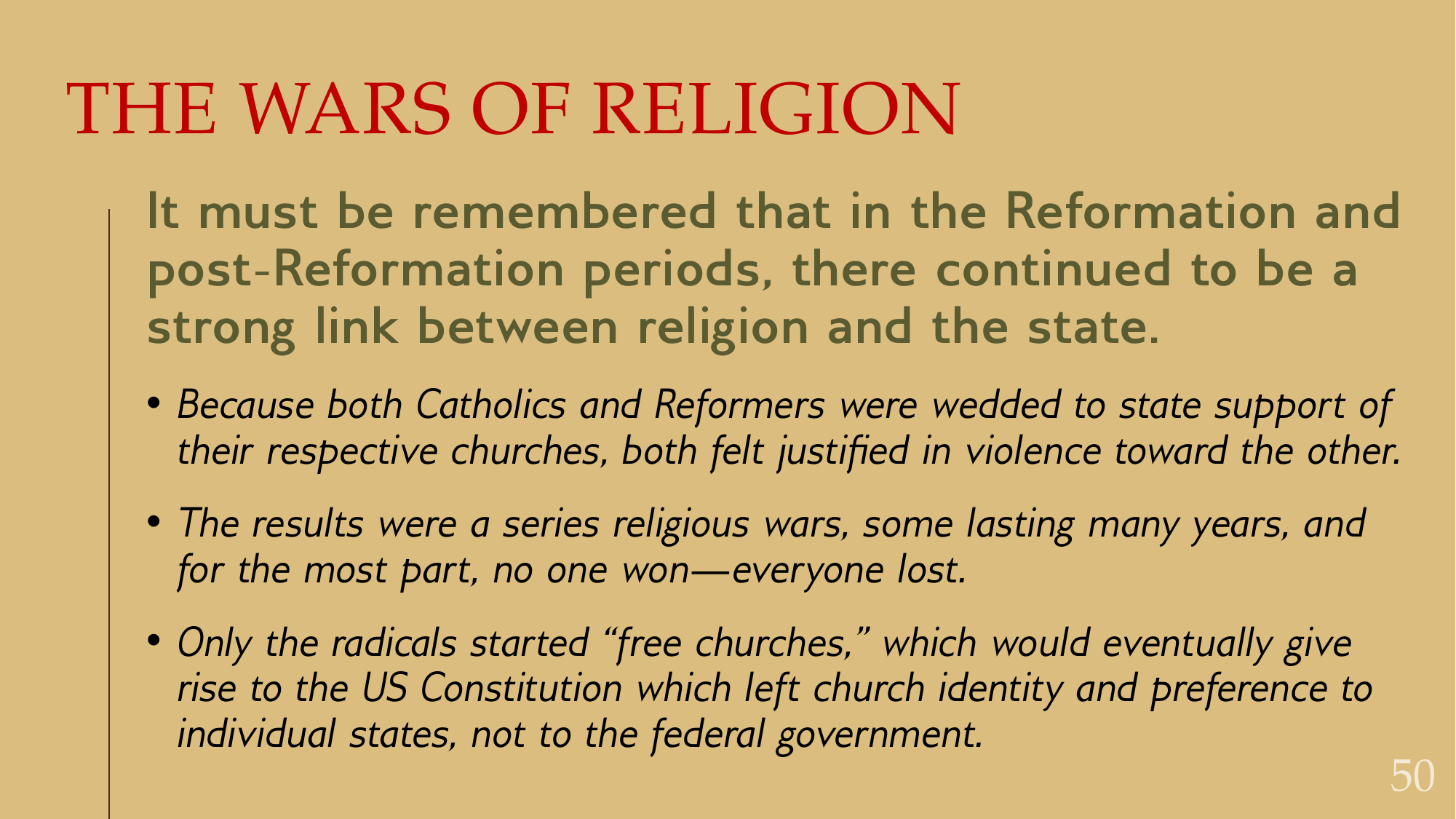

# The wars of religion
It must be remembered that in the Reformation and post-Reformation periods, there continued to be a strong link between religion and the state.
Because both Catholics and Reformers were wedded to state support of their respective churches, both felt justified in violence toward the other.
The results were a series religious wars, some lasting many years, and for the most part, no one won—everyone lost.
Only the radicals started “free churches,” which would eventually give rise to the US Constitution which left church identity and preference to individual states, not to the federal government.
50